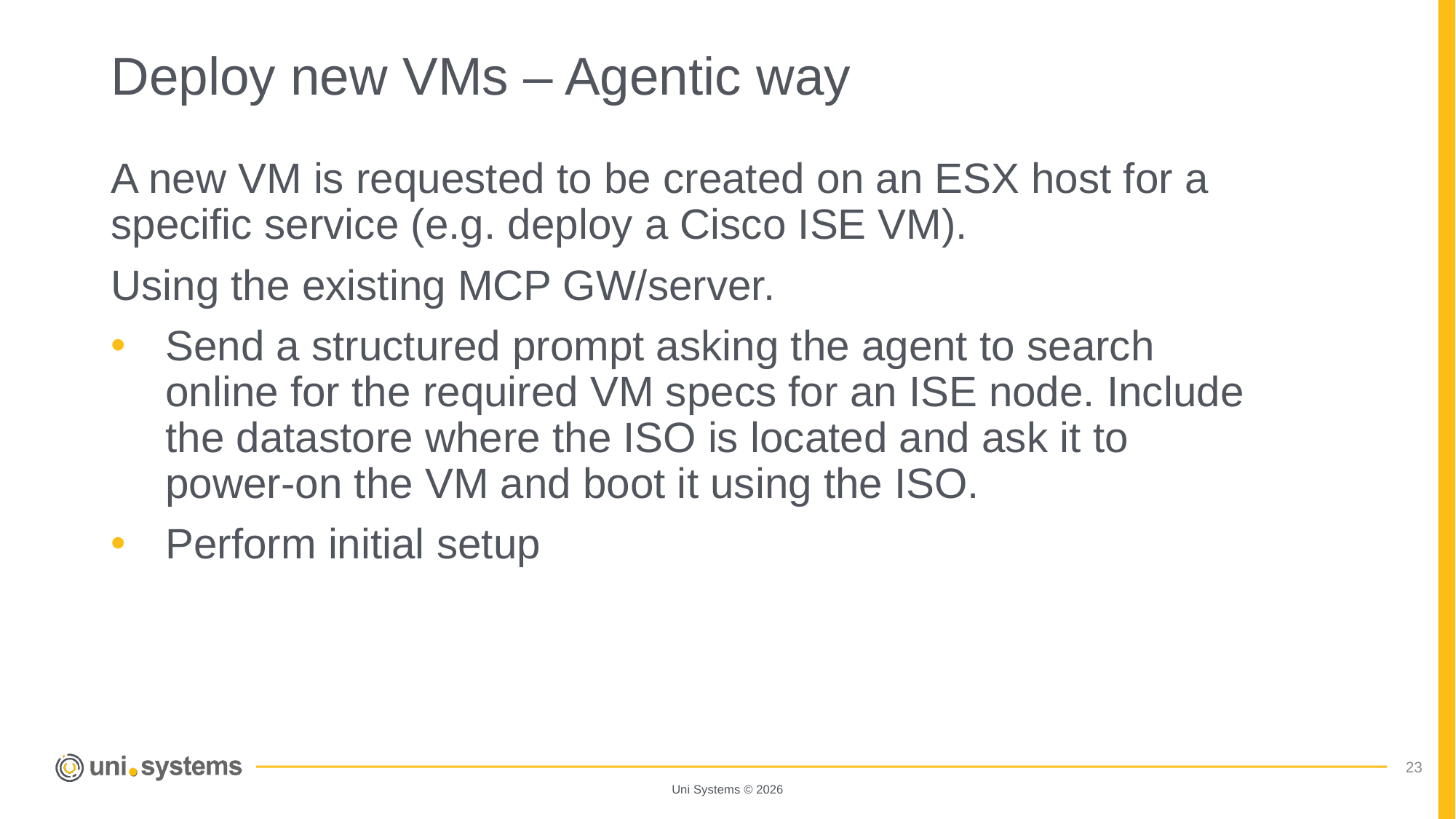

# Deploy new VMs – Agentic way
A new VM is requested to be created on an ESX host for a specific service (e.g. deploy a Cisco ISE VM).
Using the existing MCP GW/server.
Send a structured prompt asking the agent to search online for the required VM specs for an ISE node. Include the datastore where the ISO is located and ask it to power-on the VM and boot it using the ISO.
Perform initial setup
23